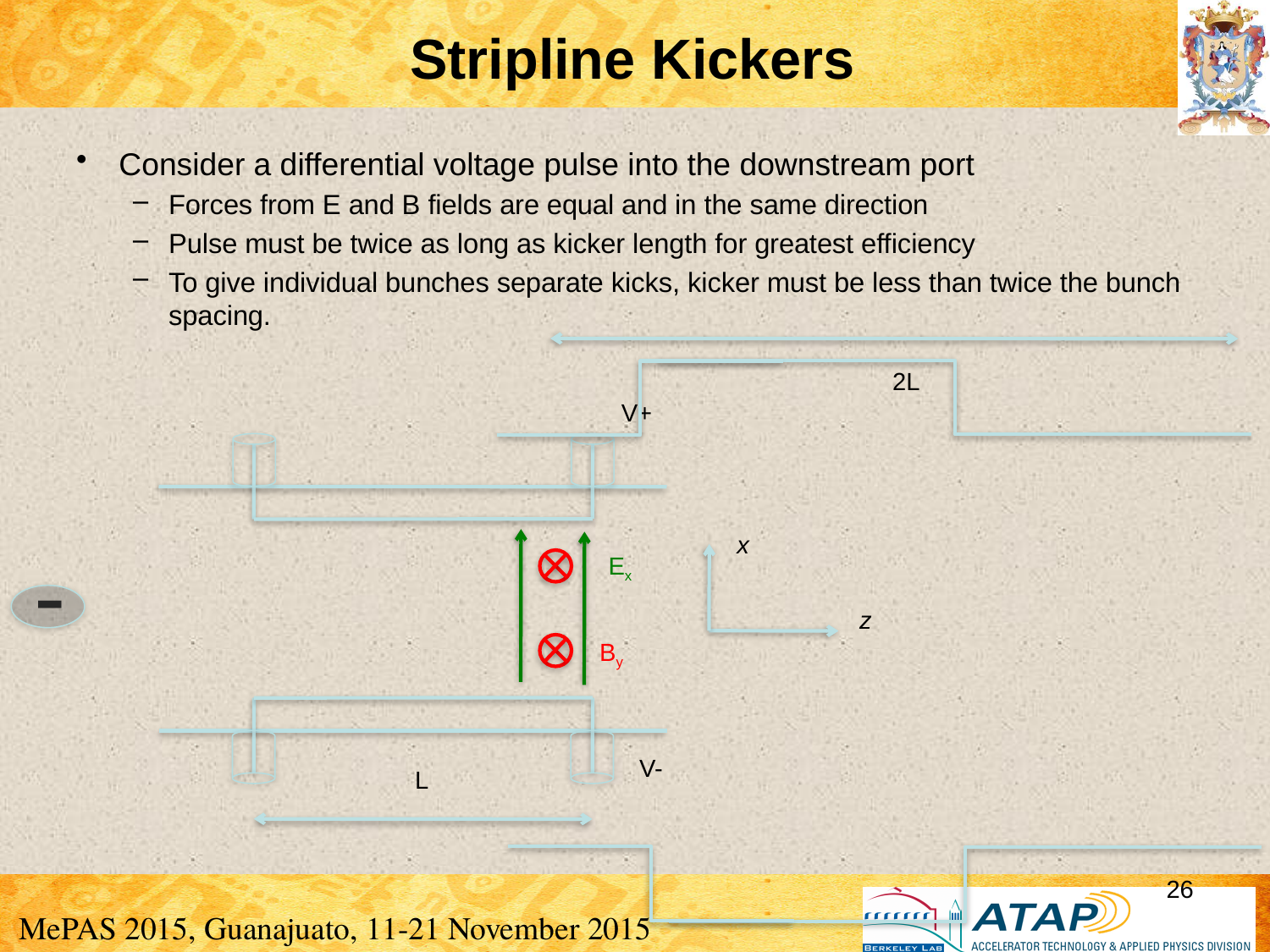

# Stripline Kickers
Consider a differential voltage pulse into the downstream port
Forces from E and B fields are equal and in the same direction
Pulse must be twice as long as kicker length for greatest efficiency
To give individual bunches separate kicks, kicker must be less than twice the bunch spacing.

2L
V+

x
z
-

Ex

By

V-
L
26